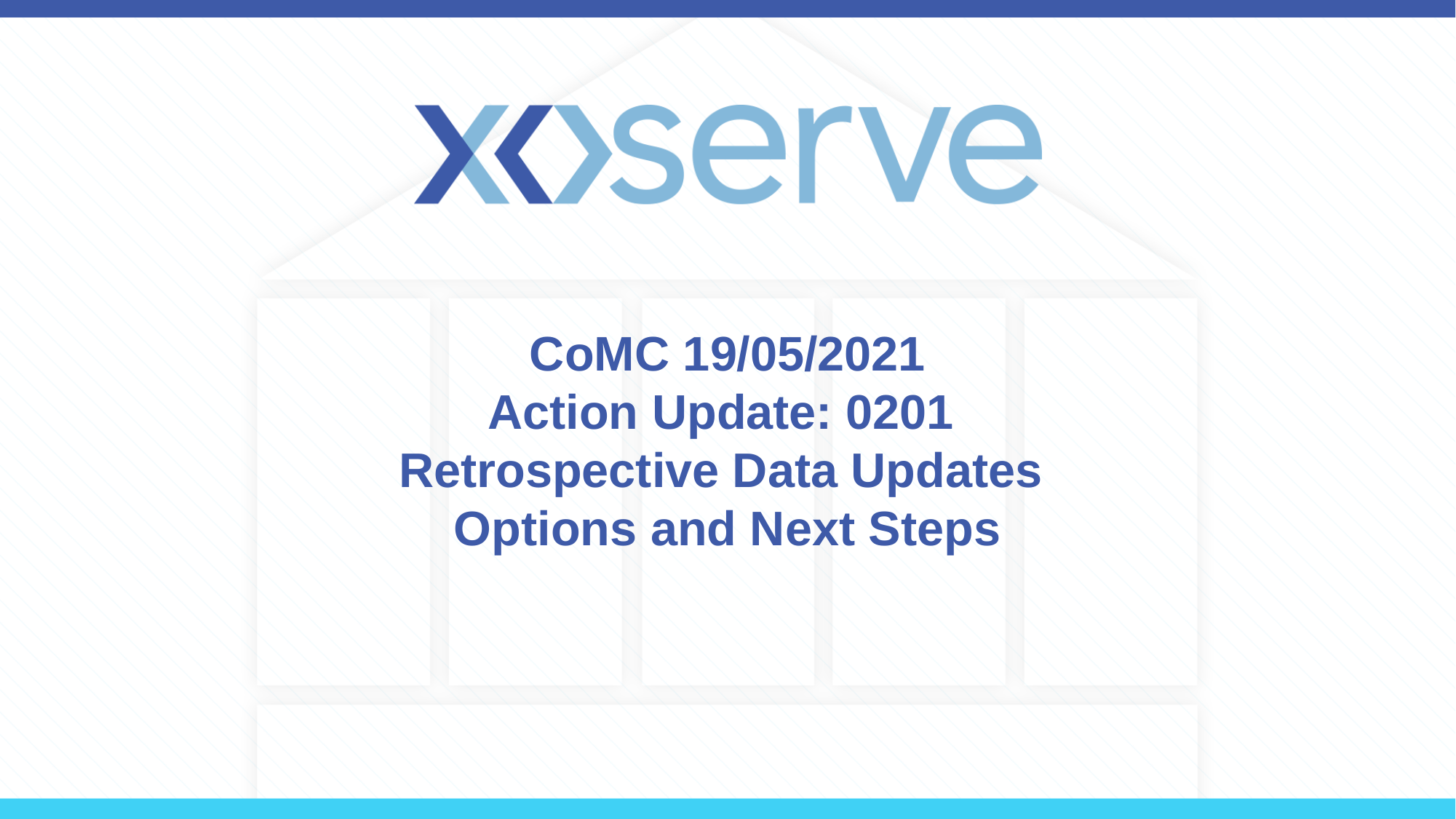

# CoMC 19/05/2021 Action Update: 0201 Retrospective Data Updates Options and Next Steps